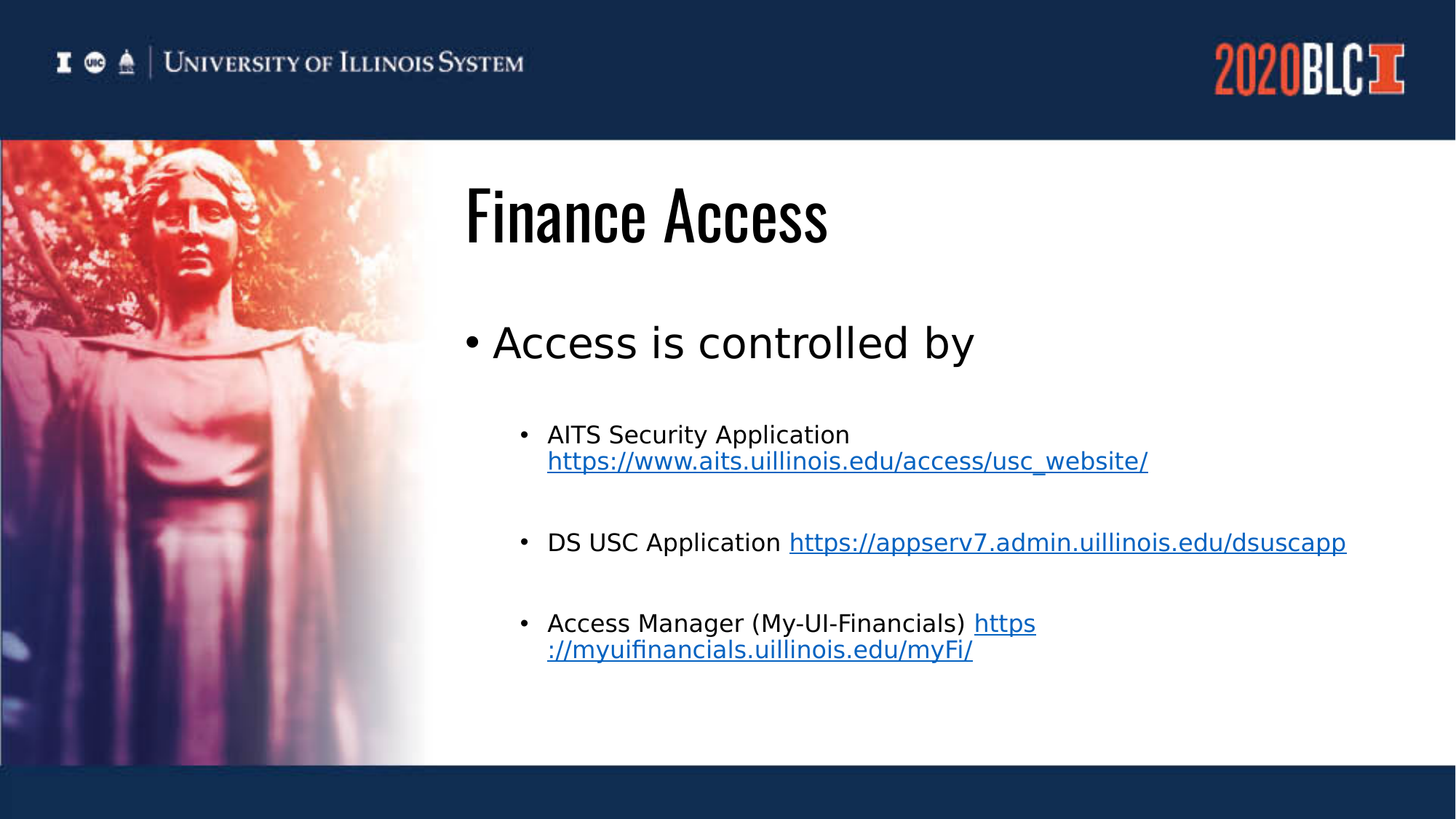

# Finance Access
Access is controlled by

AITS Security Application https://www.aits.uillinois.edu/access/usc_website/

DS USC Application https://appserv7.admin.uillinois.edu/dsuscapp

Access Manager (My-UI-Financials) https://myuifinancials.uillinois.edu/myFi/